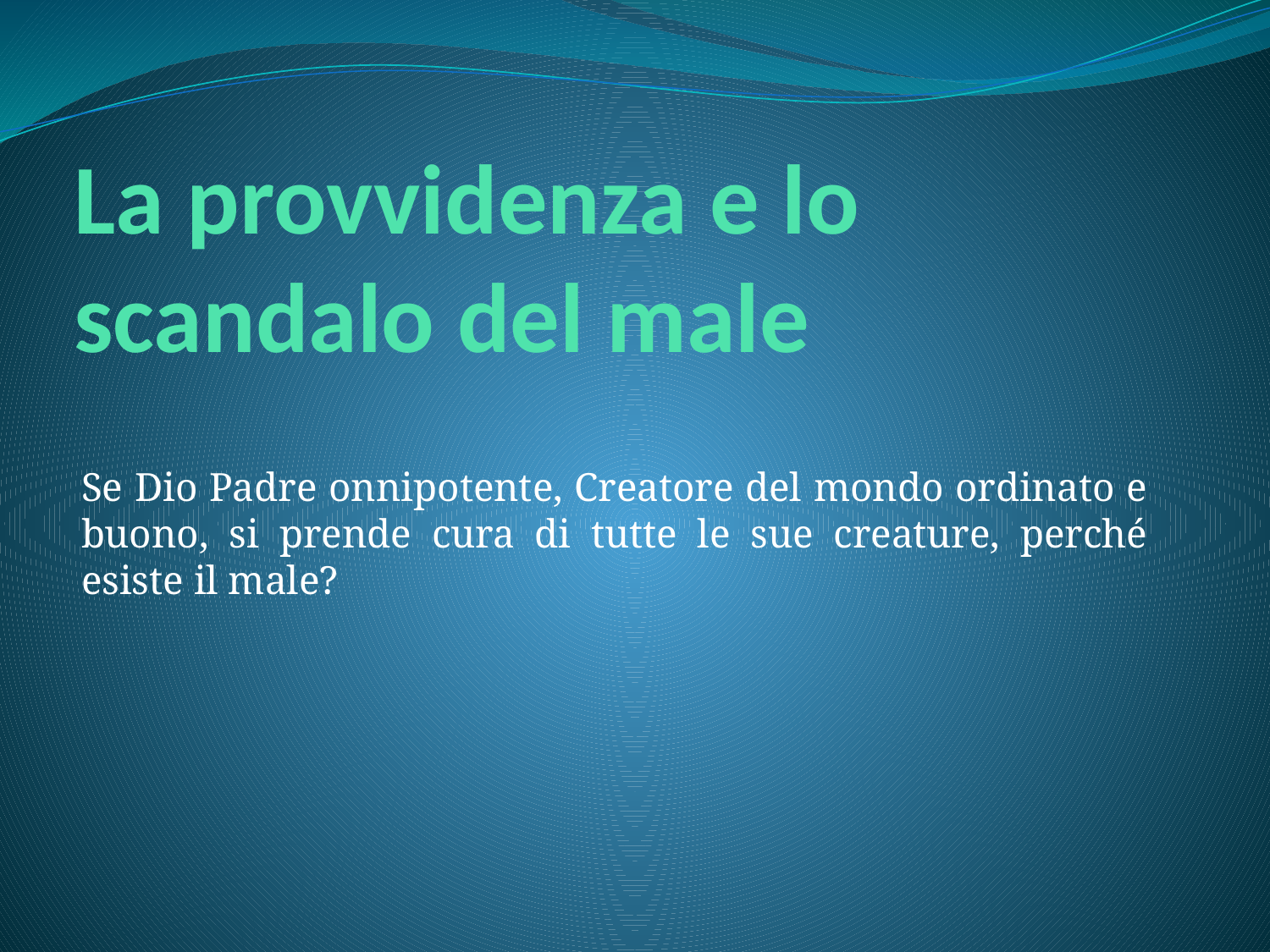

# La provvidenza e lo scandalo del male
Se Dio Padre onnipotente, Creatore del mondo ordinato e buono, si prende cura di tutte le sue creature, perché esiste il male?